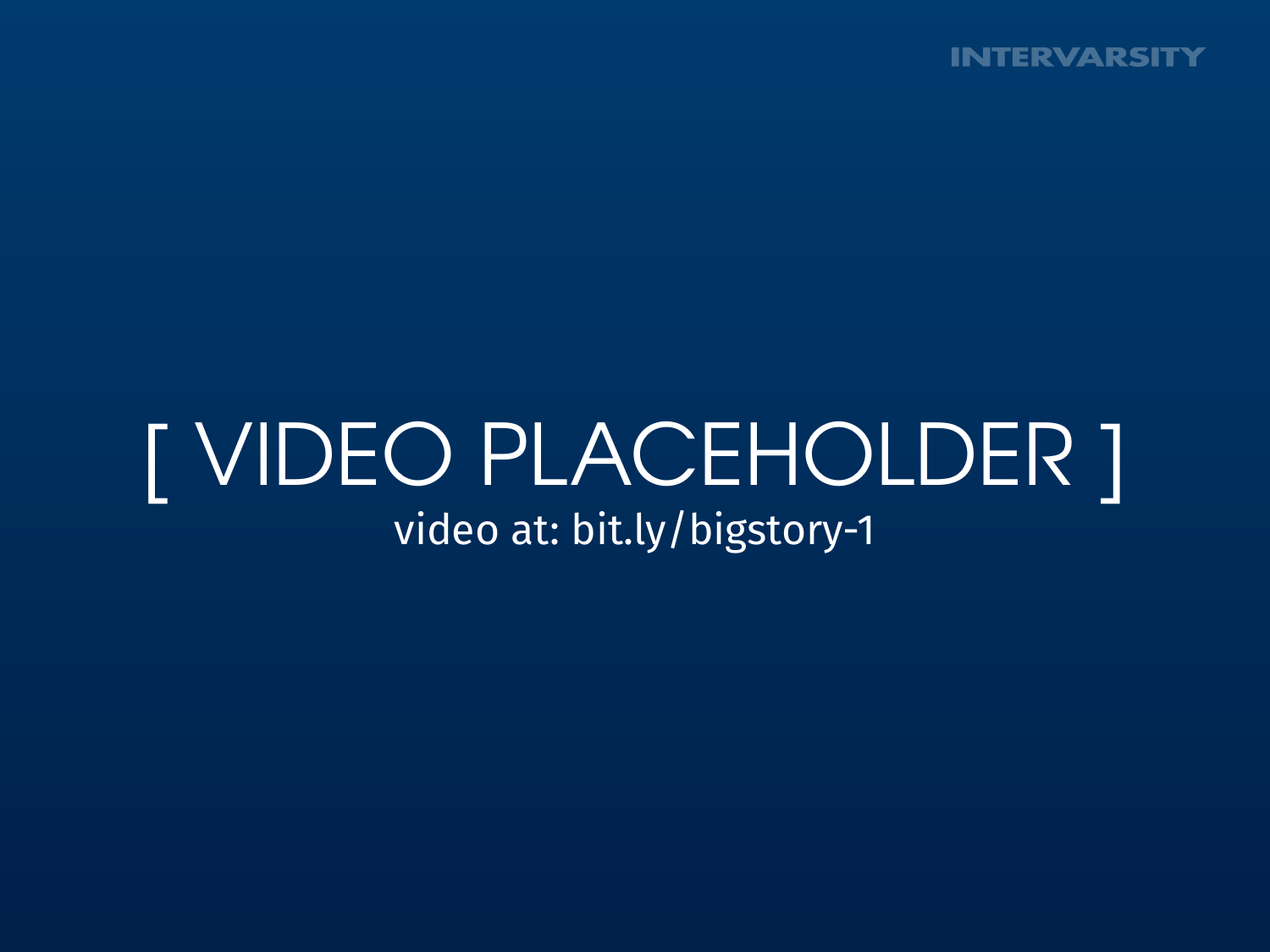

[ VIDEO PLACEHOLDER ]
video at: bit.ly/bigstory-1